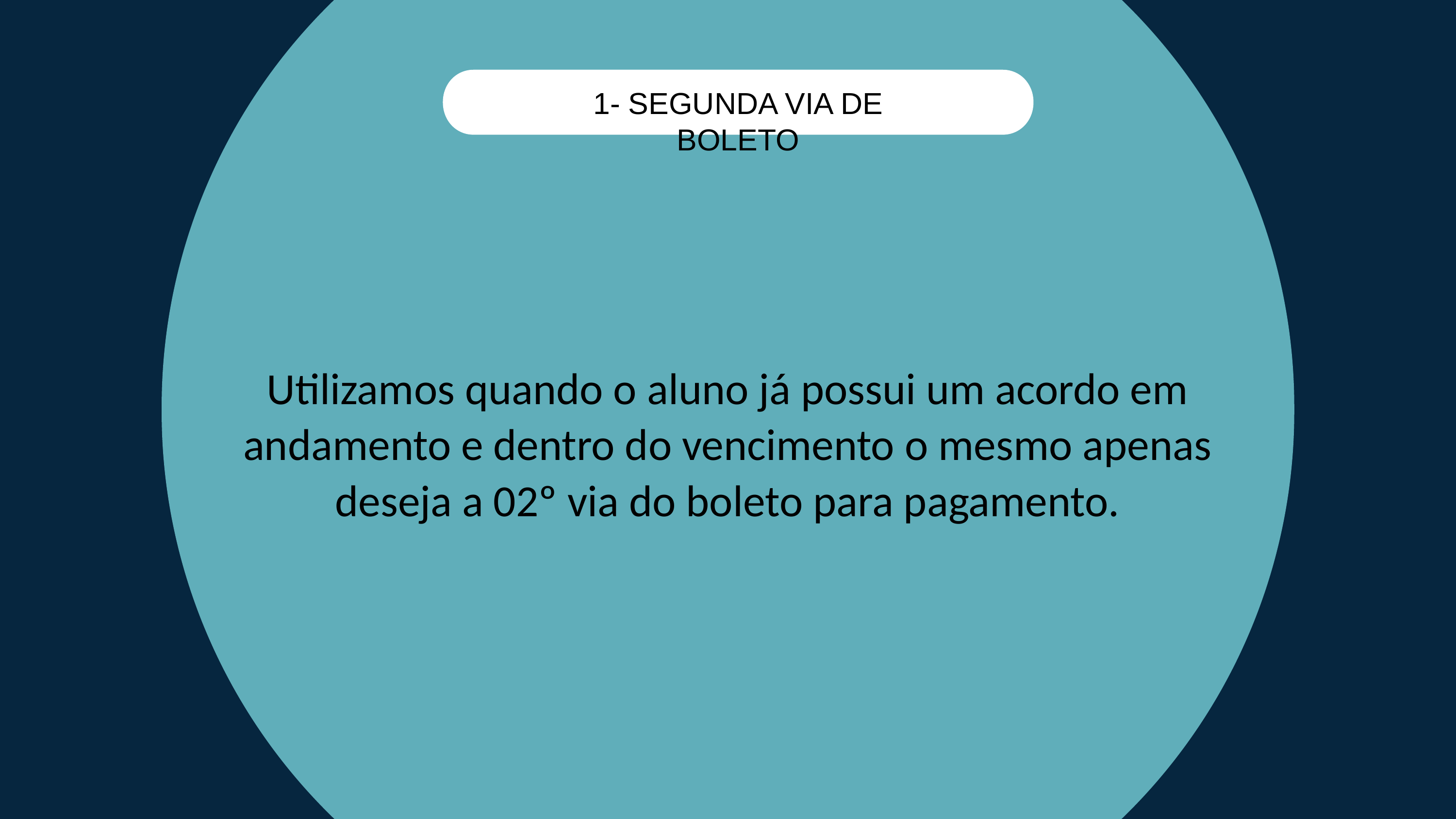

1- SEGUNDA VIA DE BOLETO
Utilizamos quando o aluno já possui um acordo em andamento e dentro do vencimento o mesmo apenas deseja a 02º via do boleto para pagamento.